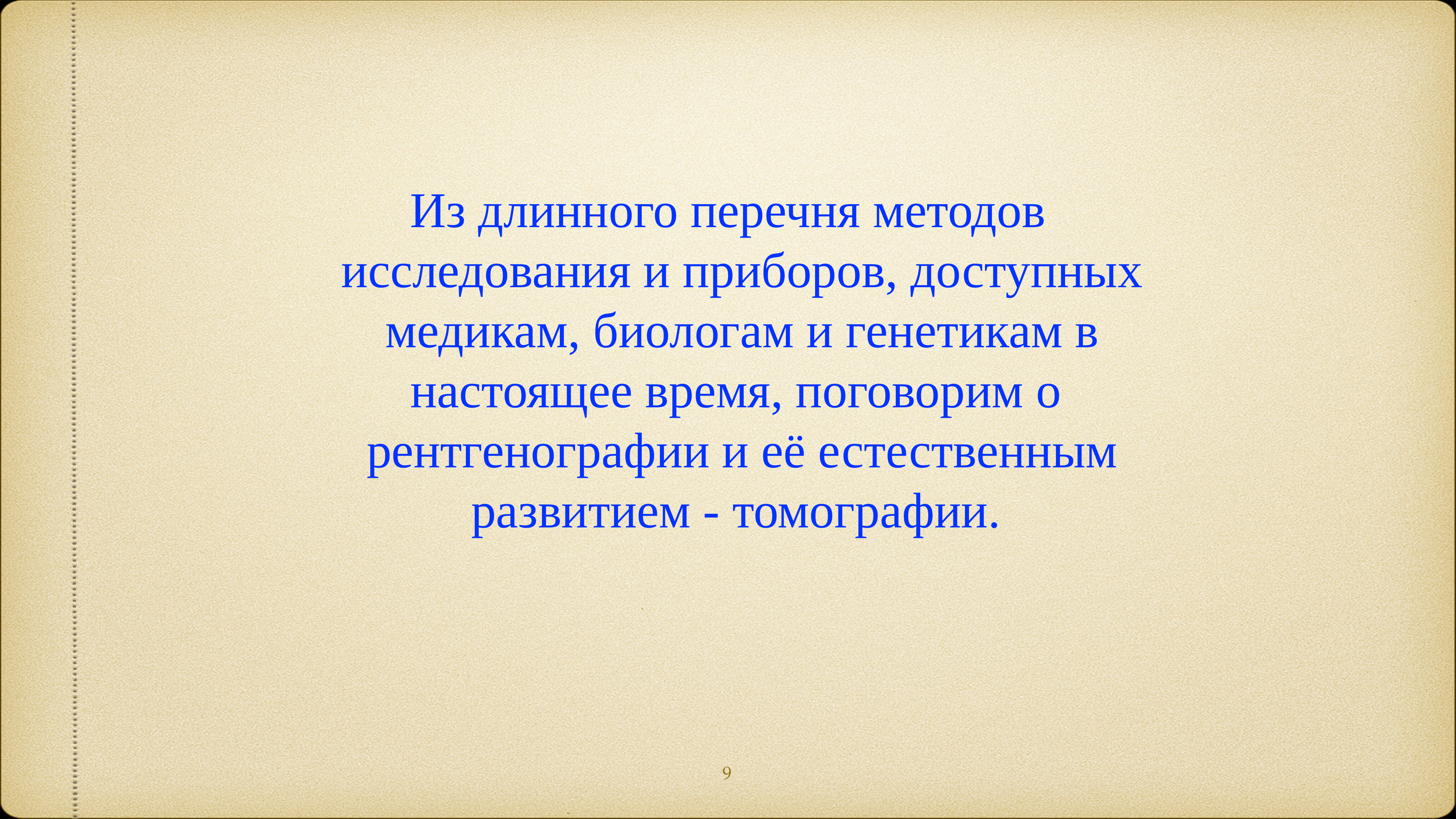

Из длинного перечня методов исследования и приборов, доступных медикам, биологам и генетикам в настоящее время, поговорим о  рентгенографии и её естественным развитием - томографии.
9